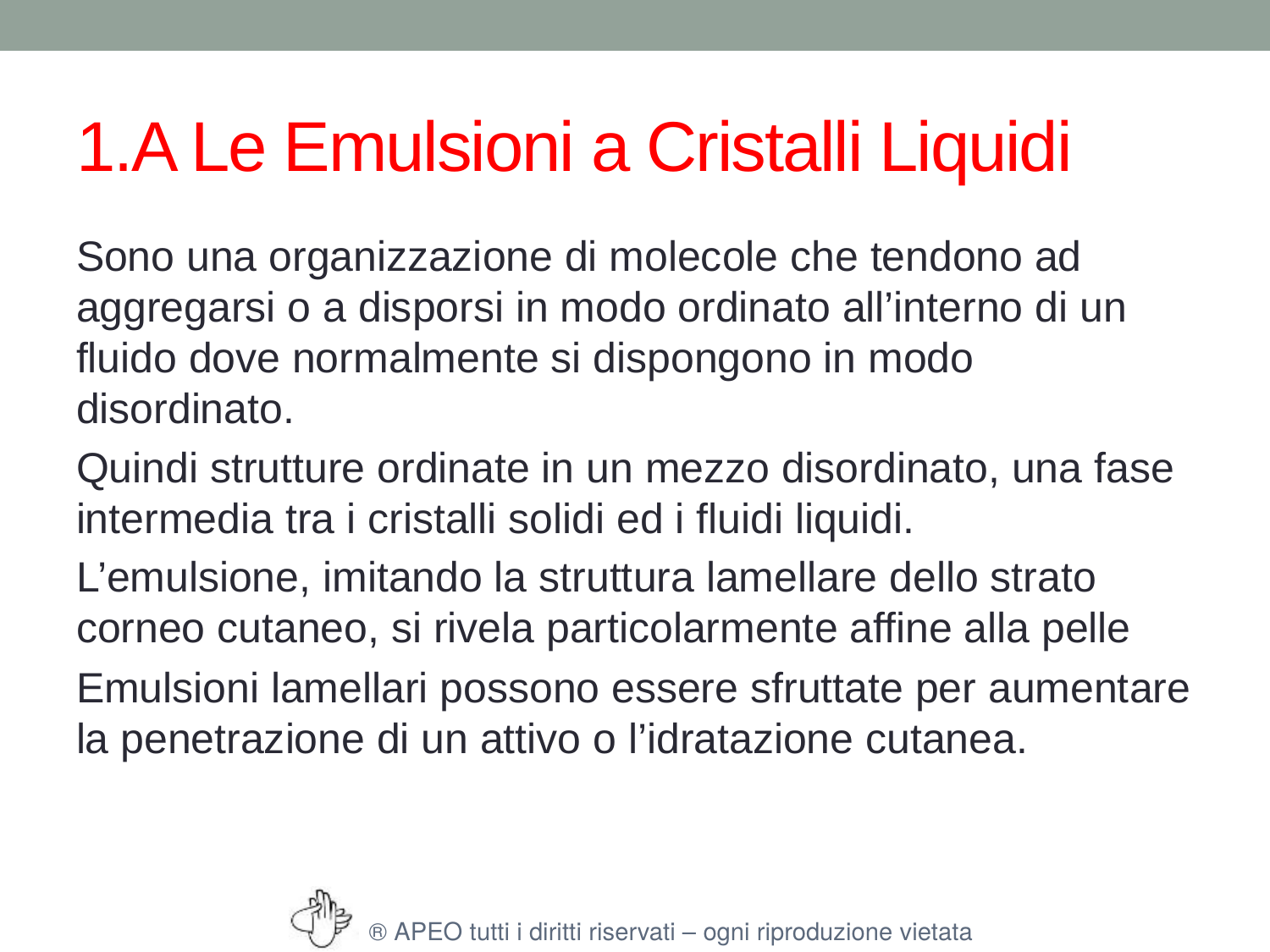

# 1.A Le Emulsioni a Cristalli Liquidi
Sono una organizzazione di molecole che tendono ad aggregarsi o a disporsi in modo ordinato all’interno di un fluido dove normalmente si dispongono in modo disordinato.
Quindi strutture ordinate in un mezzo disordinato, una fase intermedia tra i cristalli solidi ed i fluidi liquidi.
L’emulsione, imitando la struttura lamellare dello strato corneo cutaneo, si rivela particolarmente affine alla pelle
Emulsioni lamellari possono essere sfruttate per aumentare la penetrazione di un attivo o l’idratazione cutanea.